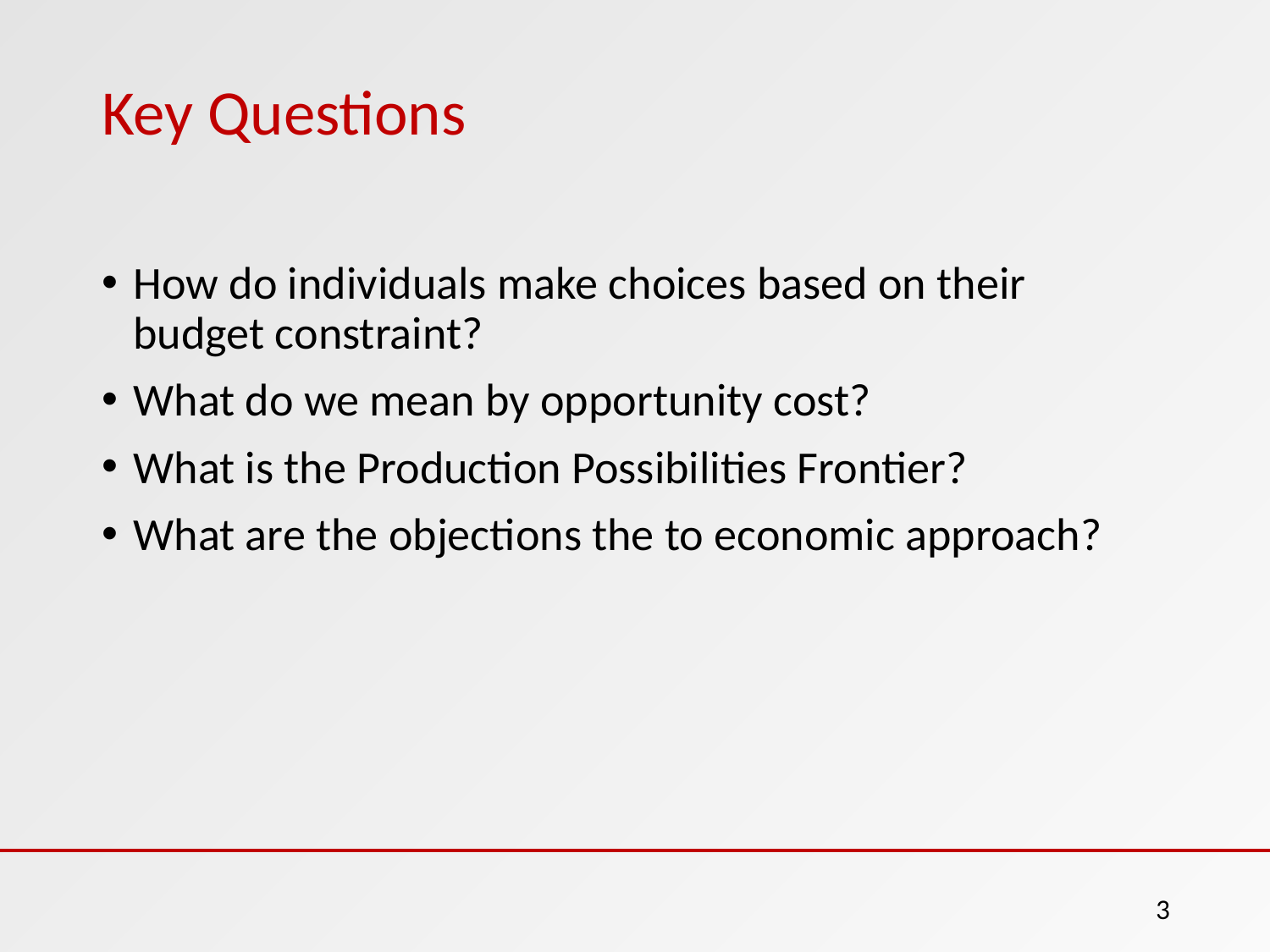

# Key Questions
How do individuals make choices based on their budget constraint?
What do we mean by opportunity cost?
What is the Production Possibilities Frontier?
What are the objections the to economic approach?

3